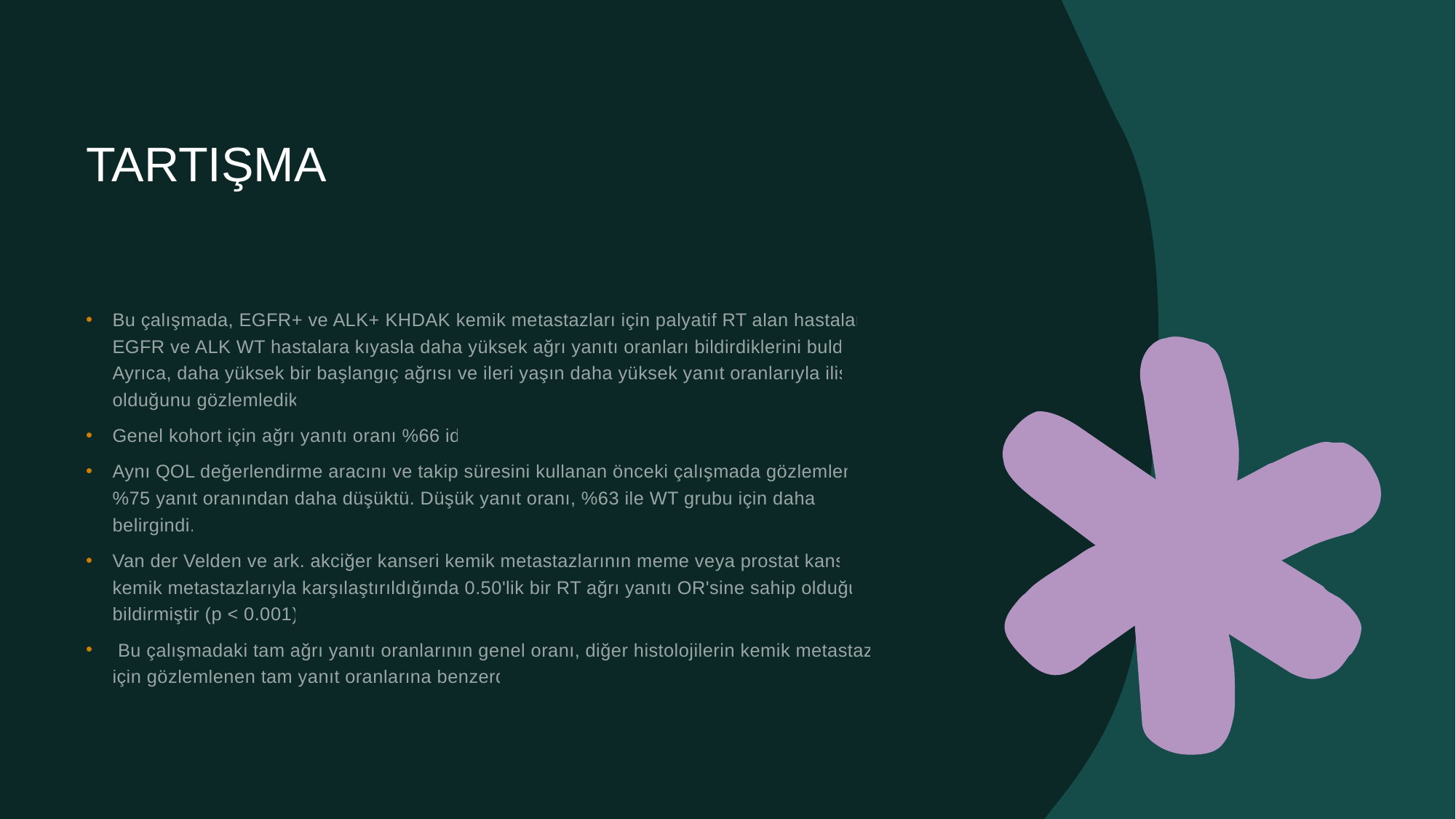

# TARTIŞMA
Bu çalışmada, EGFR+ ve ALK+ KHDAK kemik metastazları için palyatif RT alan hastaların, EGFR ve ALK WT hastalara kıyasla daha yüksek ağrı yanıtı oranları bildirdiklerini bulduk. Ayrıca, daha yüksek bir başlangıç ağrısı ve ileri yaşın daha yüksek yanıt oranlarıyla ilişkili olduğunu gözlemledik.
Genel kohort için ağrı yanıtı oranı %66 idi.
Aynı QOL değerlendirme aracını ve takip süresini kullanan önceki çalışmada gözlemlenen %75 yanıt oranından daha düşüktü. Düşük yanıt oranı, %63 ile WT grubu için daha da belirgindi.
Van der Velden ve ark. akciğer kanseri kemik metastazlarının meme veya prostat kanseri kemik metastazlarıyla karşılaştırıldığında 0.50'lik bir RT ağrı yanıtı OR'sine sahip olduğunu bildirmiştir (p < 0.001).
 Bu çalışmadaki tam ağrı yanıtı oranlarının genel oranı, diğer histolojilerin kemik metastazları için gözlemlenen tam yanıt oranlarına benzerdi.